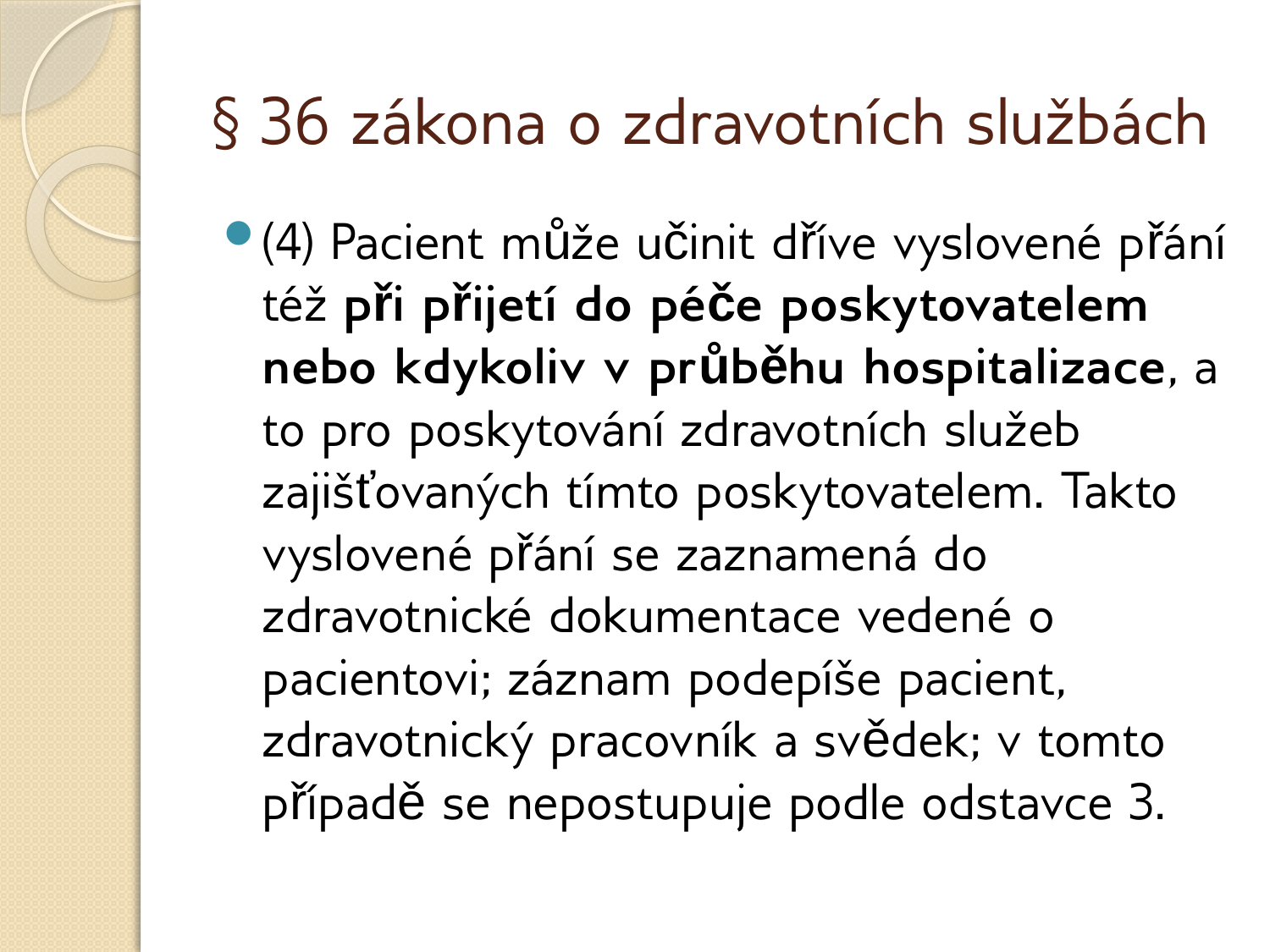

# § 36 zákona o zdravotních službách
(4) Pacient může učinit dříve vyslovené přání též při přijetí do péče poskytovatelem nebo kdykoliv v průběhu hospitalizace, a to pro poskytování zdravotních služeb zajišťovaných tímto poskytovatelem. Takto vyslovené přání se zaznamená do zdravotnické dokumentace vedené o pacientovi; záznam podepíše pacient, zdravotnický pracovník a svědek; v tomto případě se nepostupuje podle odstavce 3.